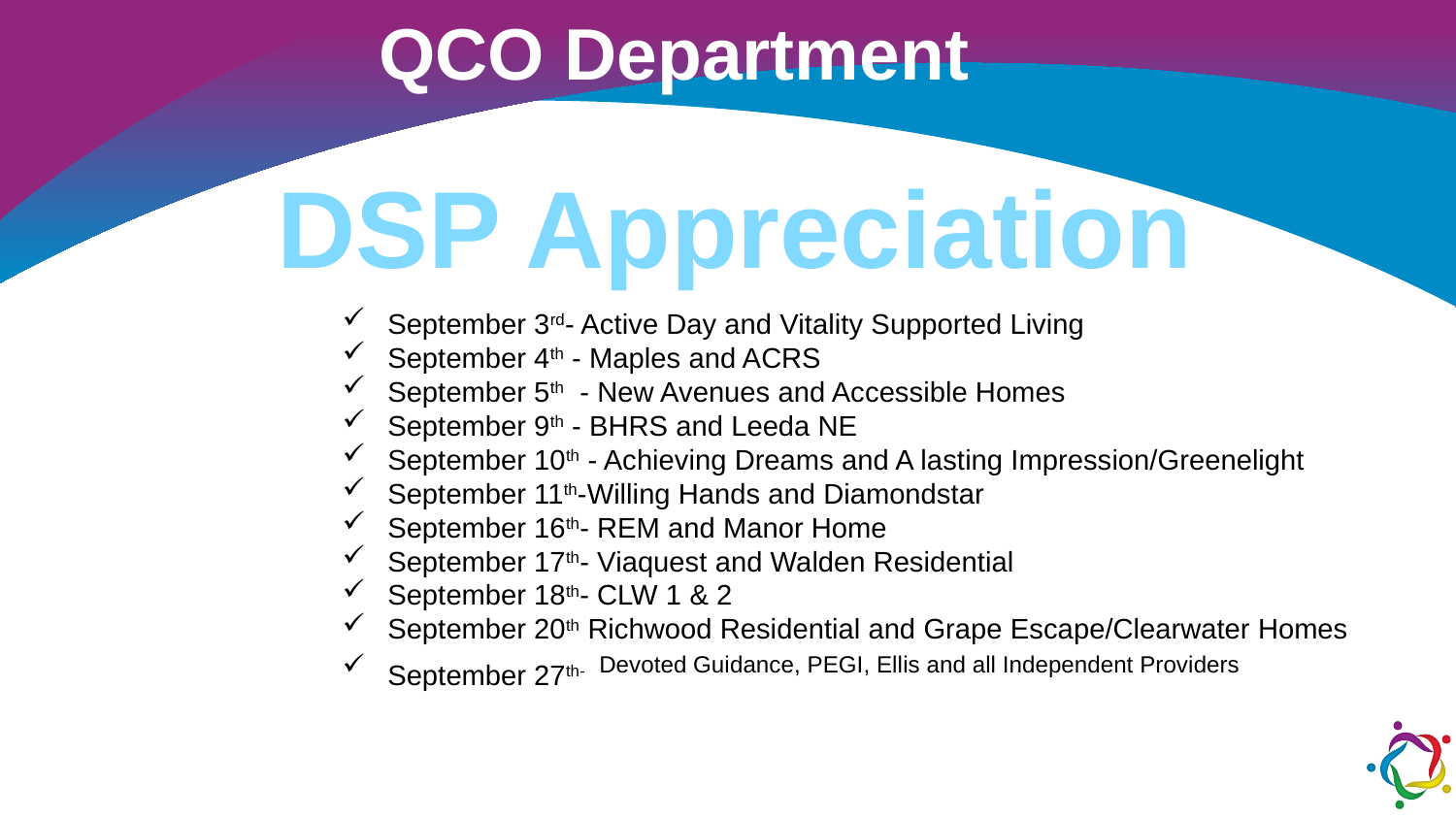

QCO Department
DSP Appreciation
September 3rd- Active Day and Vitality Supported Living
September 4th - Maples and ACRS
September 5th  - New Avenues and Accessible Homes
September 9th - BHRS and Leeda NE
September 10th - Achieving Dreams and A lasting Impression/Greenelight
September 11th-Willing Hands and Diamondstar
September 16th- REM and Manor Home
September 17th- Viaquest and Walden Residential
September 18th- CLW 1 & 2
September 20th Richwood Residential and Grape Escape/Clearwater Homes
September 27th-   Devoted Guidance, PEGI, Ellis and all Independent Providers